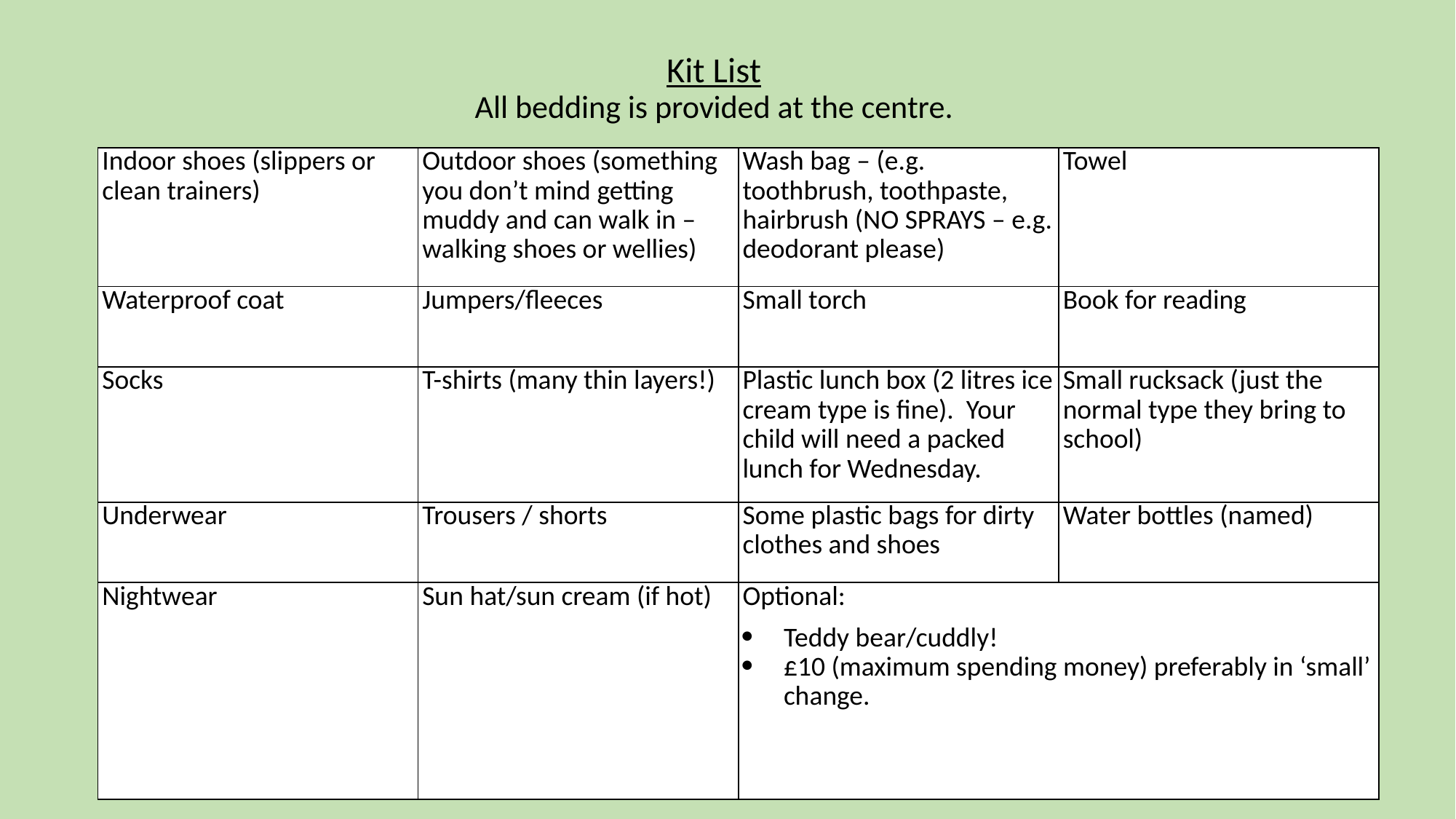

# Kit List All bedding is provided at the centre.
| Indoor shoes (slippers or clean trainers) | Outdoor shoes (something you don’t mind getting muddy and can walk in – walking shoes or wellies) | Wash bag – (e.g. toothbrush, toothpaste, hairbrush (NO SPRAYS – e.g. deodorant please) | Towel |
| --- | --- | --- | --- |
| Waterproof coat | Jumpers/fleeces | Small torch | Book for reading |
| Socks | T-shirts (many thin layers!) | Plastic lunch box (2 litres ice cream type is fine). Your child will need a packed lunch for Wednesday. | Small rucksack (just the normal type they bring to school) |
| Underwear | Trousers / shorts | Some plastic bags for dirty clothes and shoes | Water bottles (named) |
| Nightwear | Sun hat/sun cream (if hot) | Optional: Teddy bear/cuddly! £10 (maximum spending money) preferably in ‘small’ change. |  |